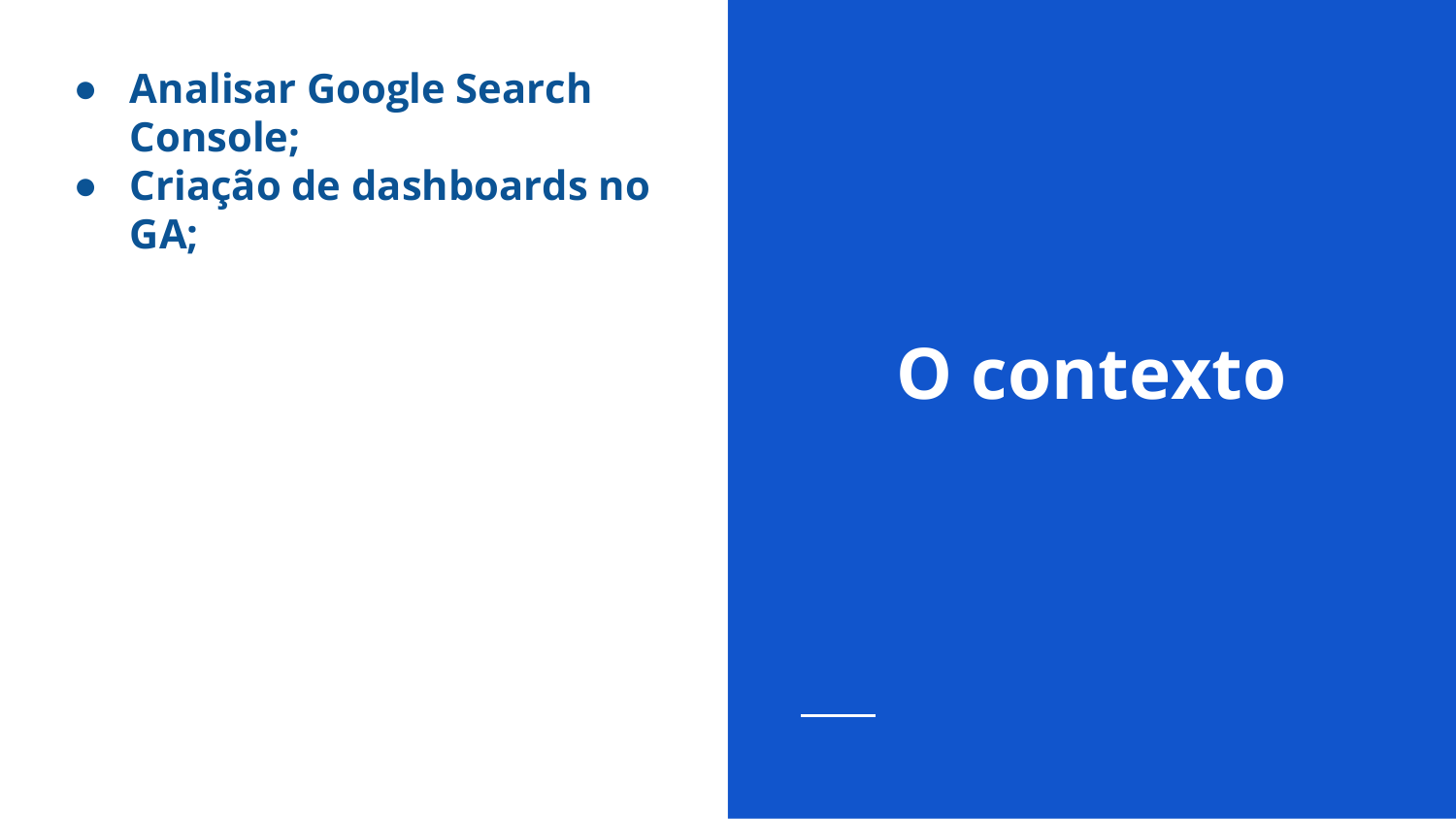

Analisar Google Search Console;
Criação de dashboards no GA;

# O contexto